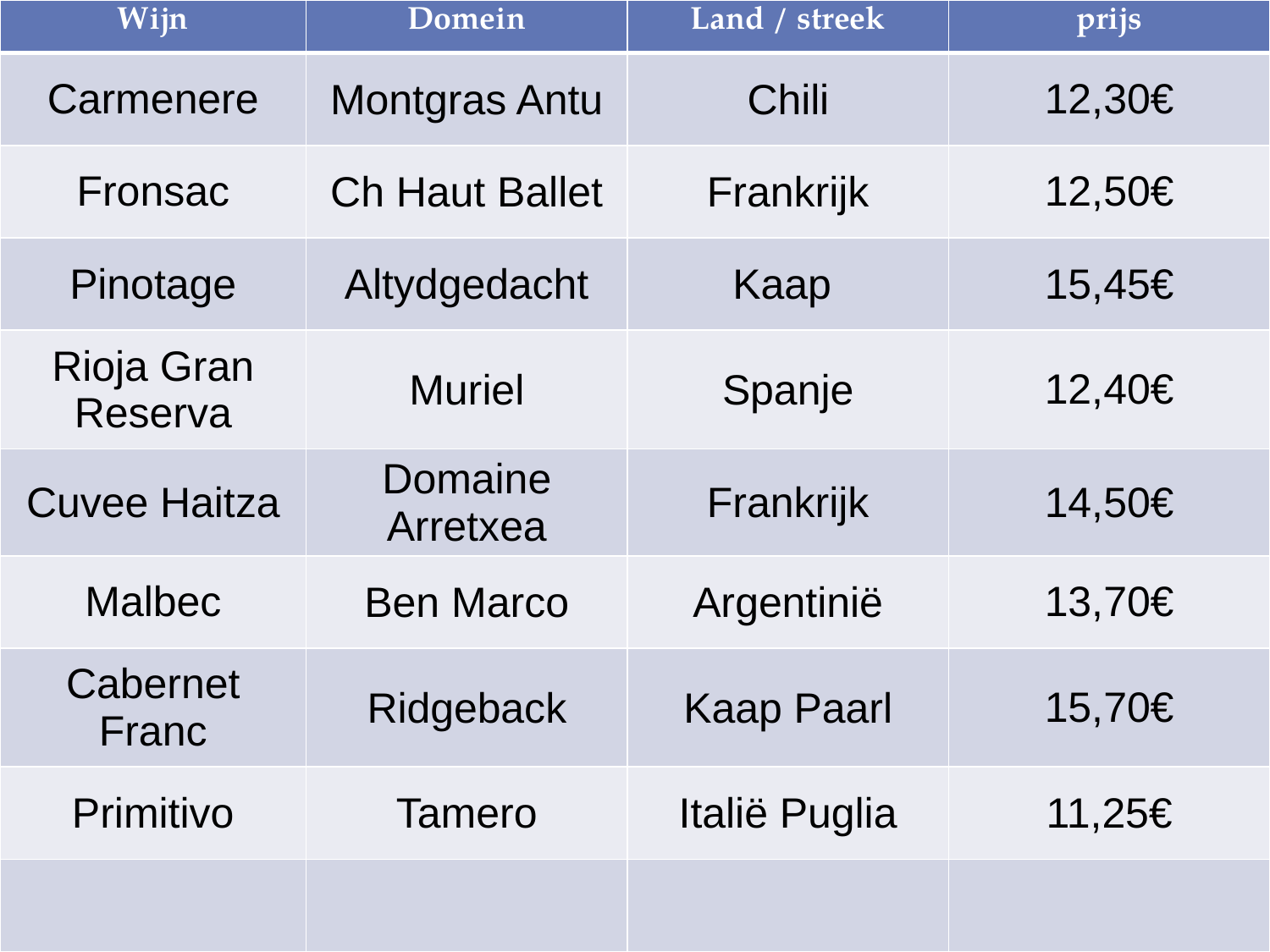

| Wijn | Domein | Land / streek | prijs |
| --- | --- | --- | --- |
| Carmenere | Montgras Antu | Chili | 12,30€ |
| Fronsac | Ch Haut Ballet | Frankrijk | 12,50€ |
| Pinotage | Altydgedacht | Kaap | 15,45€ |
| Rioja Gran Reserva | Muriel | Spanje | 12,40€ |
| Cuvee Haitza | Domaine Arretxea | Frankrijk | 14,50€ |
| Malbec | Ben Marco | Argentinië | 13,70€ |
| Cabernet Franc | Ridgeback | Kaap Paarl | 15,70€ |
| Primitivo | Tamero | Italië Puglia | 11,25€ |
|  |  |  |  |